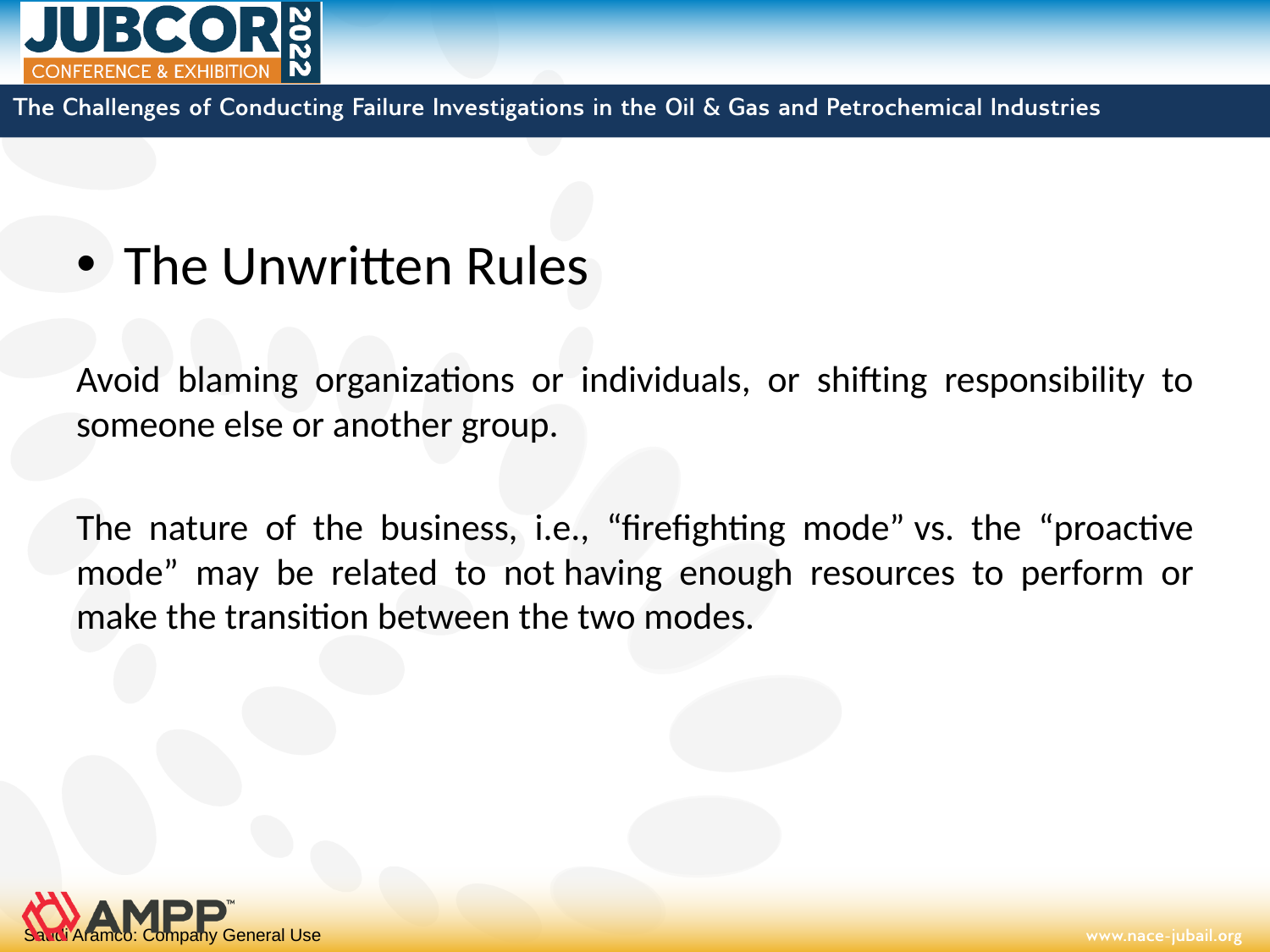

# The Challenges of Conducting Failure Investigations in the Oil & Gas and Petrochemical Industries
The Unwritten Rules

Avoid blaming organizations or individuals, or shifting responsibility to someone else or another group.

The nature of the business, i.e., “firefighting mode” vs. the “proactive mode” may be related to not having enough resources to perform or make the transition between the two modes.